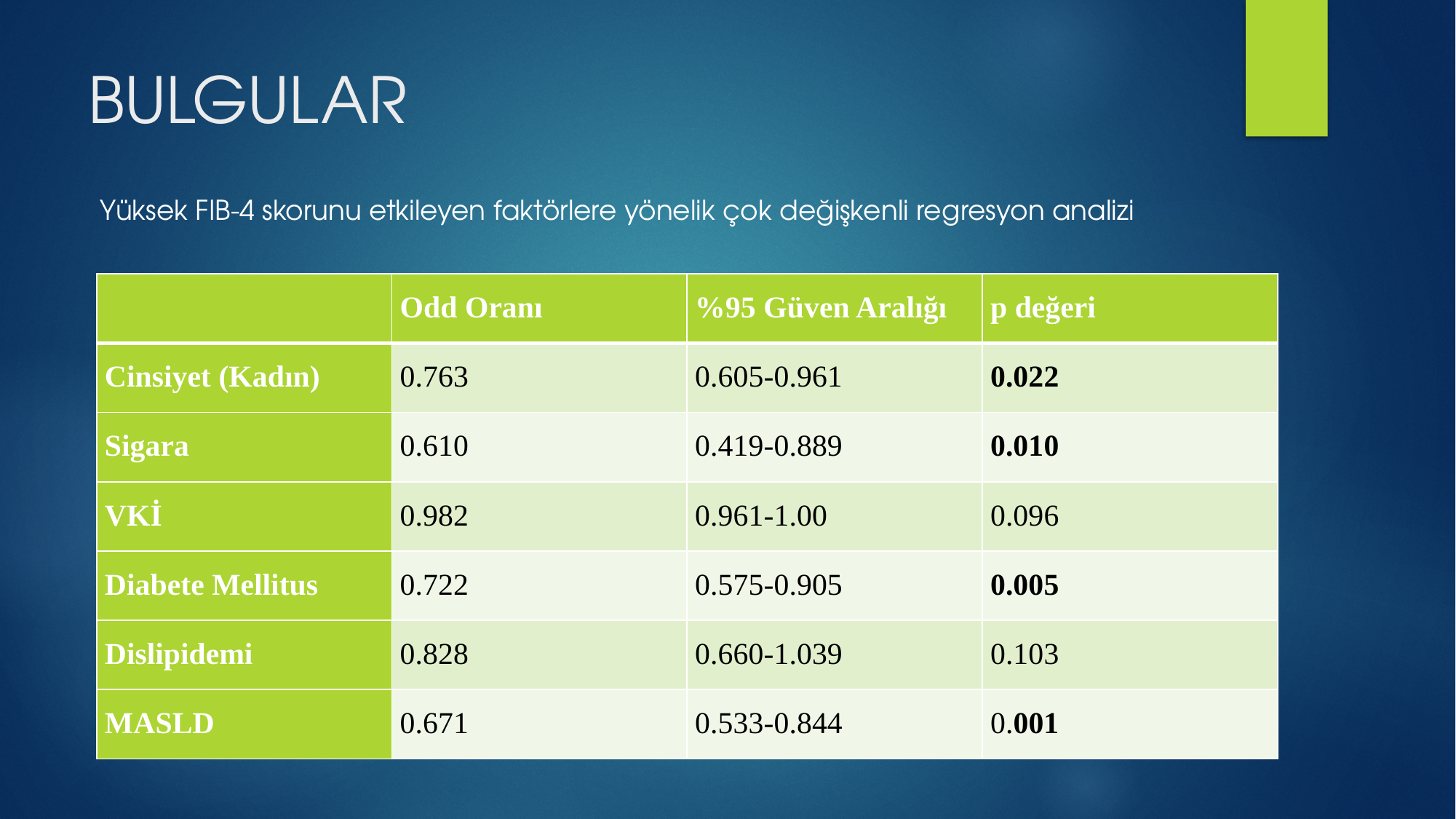

# BULGULAR
Yüksek FIB-4 skorunu etkileyen faktörlere yönelik çok değişkenli regresyon analizi
|  | Odd Oranı | %95 Güven Aralığı | p değeri |
| --- | --- | --- | --- |
| Cinsiyet (Kadın) | 0.763 | 0.605-0.961 | 0.022 |
| Sigara | 0.610 | 0.419-0.889 | 0.010 |
| VKİ | 0.982 | 0.961-1.00 | 0.096 |
| Diabete Mellitus | 0.722 | 0.575-0.905 | 0.005 |
| Dislipidemi | 0.828 | 0.660-1.039 | 0.103 |
| MASLD | 0.671 | 0.533-0.844 | 0.001 |